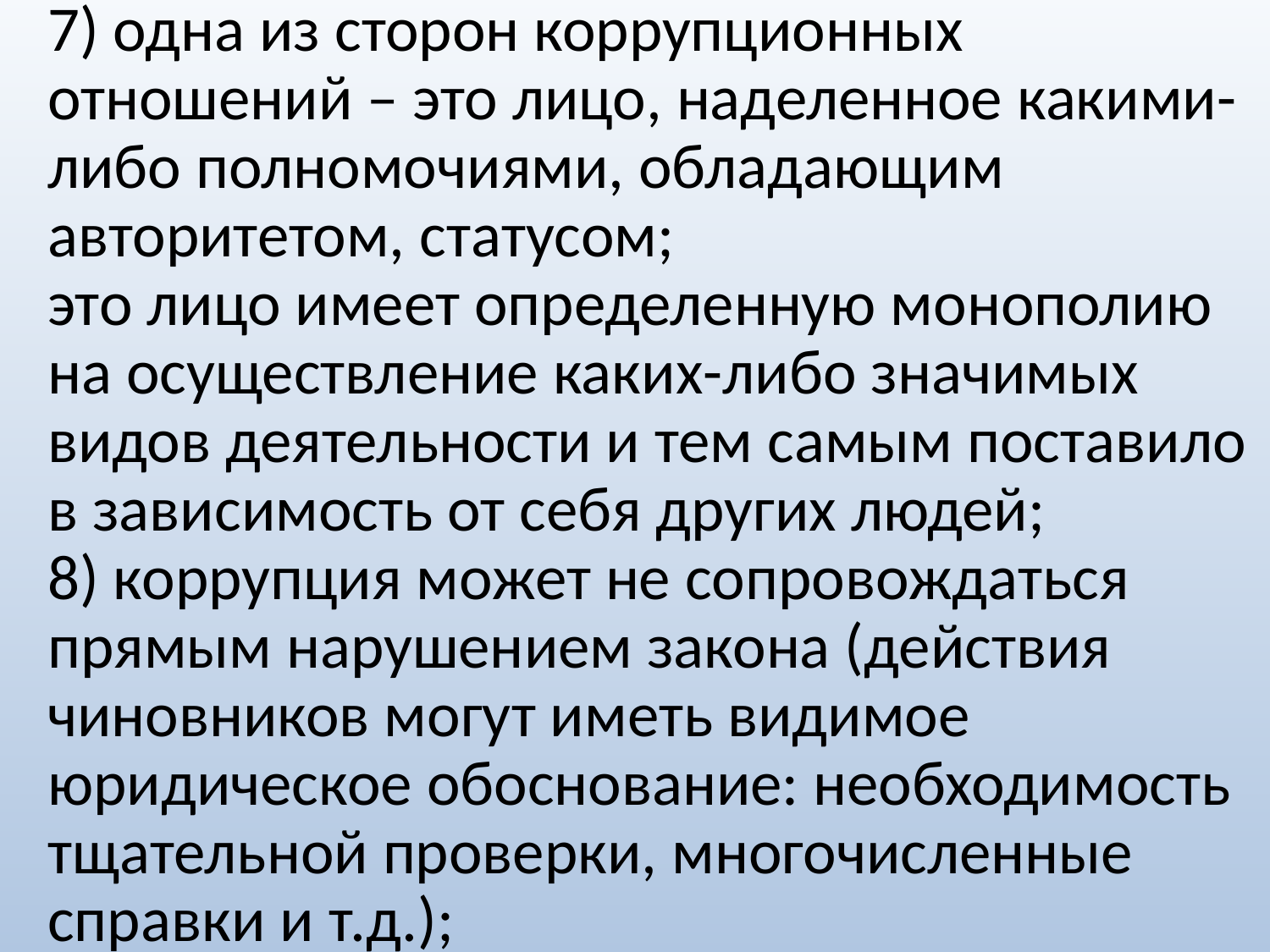

7) одна из сторон коррупционных отношений – это лицо, наделенное какими-либо полномочиями, обладающим авторитетом, статусом;
это лицо имеет определенную монополию на осуществление каких-либо значимых видов деятельности и тем самым поставило в зависимость от себя других людей;
8) коррупция может не сопровождаться прямым нарушением закона (действия чиновников могут иметь видимое юридическое обоснование: необходимость тщательной проверки, многочисленные справки и т.д.);